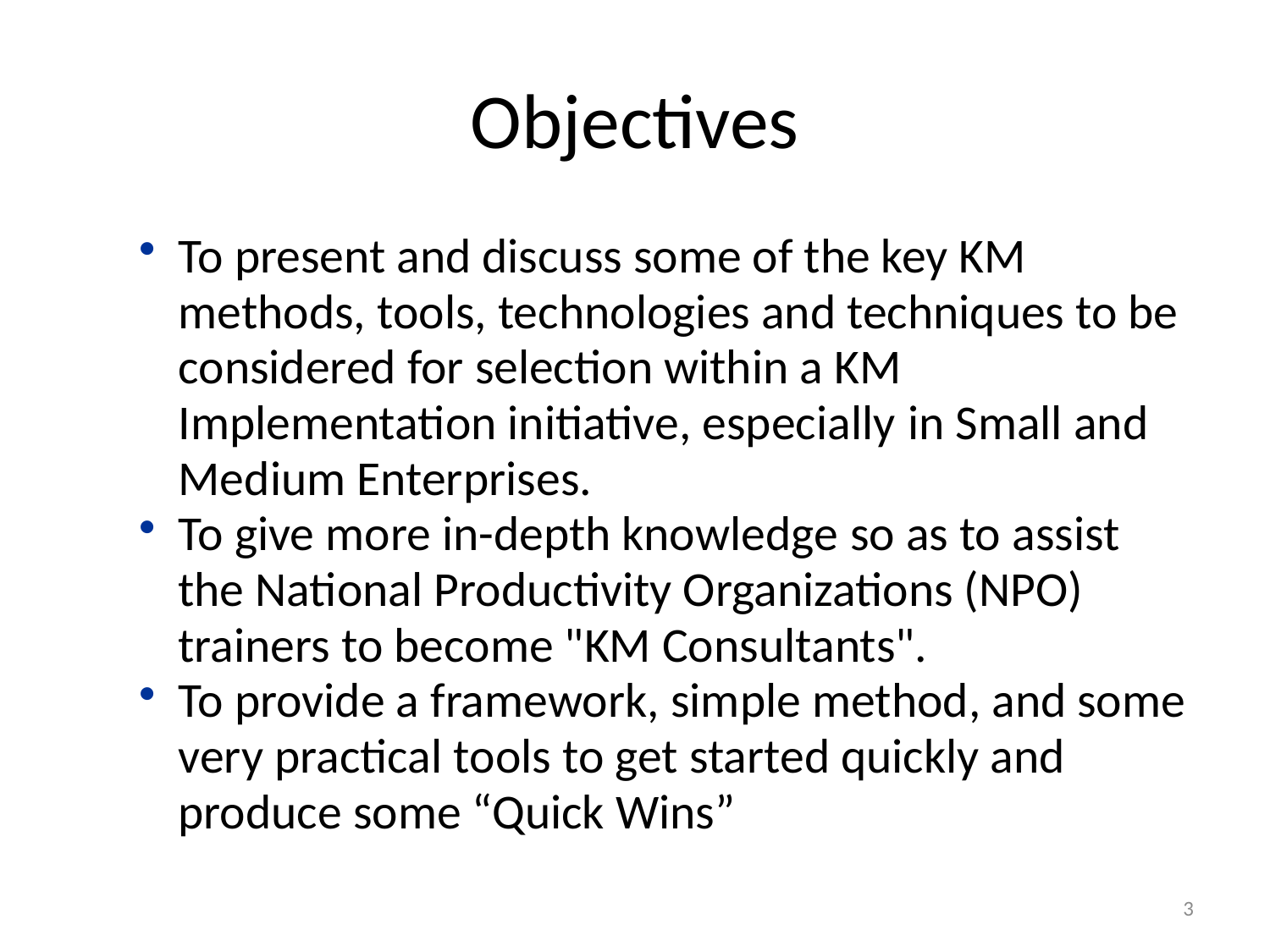

# Objectives
To present and discuss some of the key KM methods, tools, technologies and techniques to be considered for selection within a KM Implementation initiative, especially in Small and Medium Enterprises.
To give more in-depth knowledge so as to assist the National Productivity Organizations (NPO) trainers to become "KM Consultants".
To provide a framework, simple method, and some very practical tools to get started quickly and produce some “Quick Wins”

3